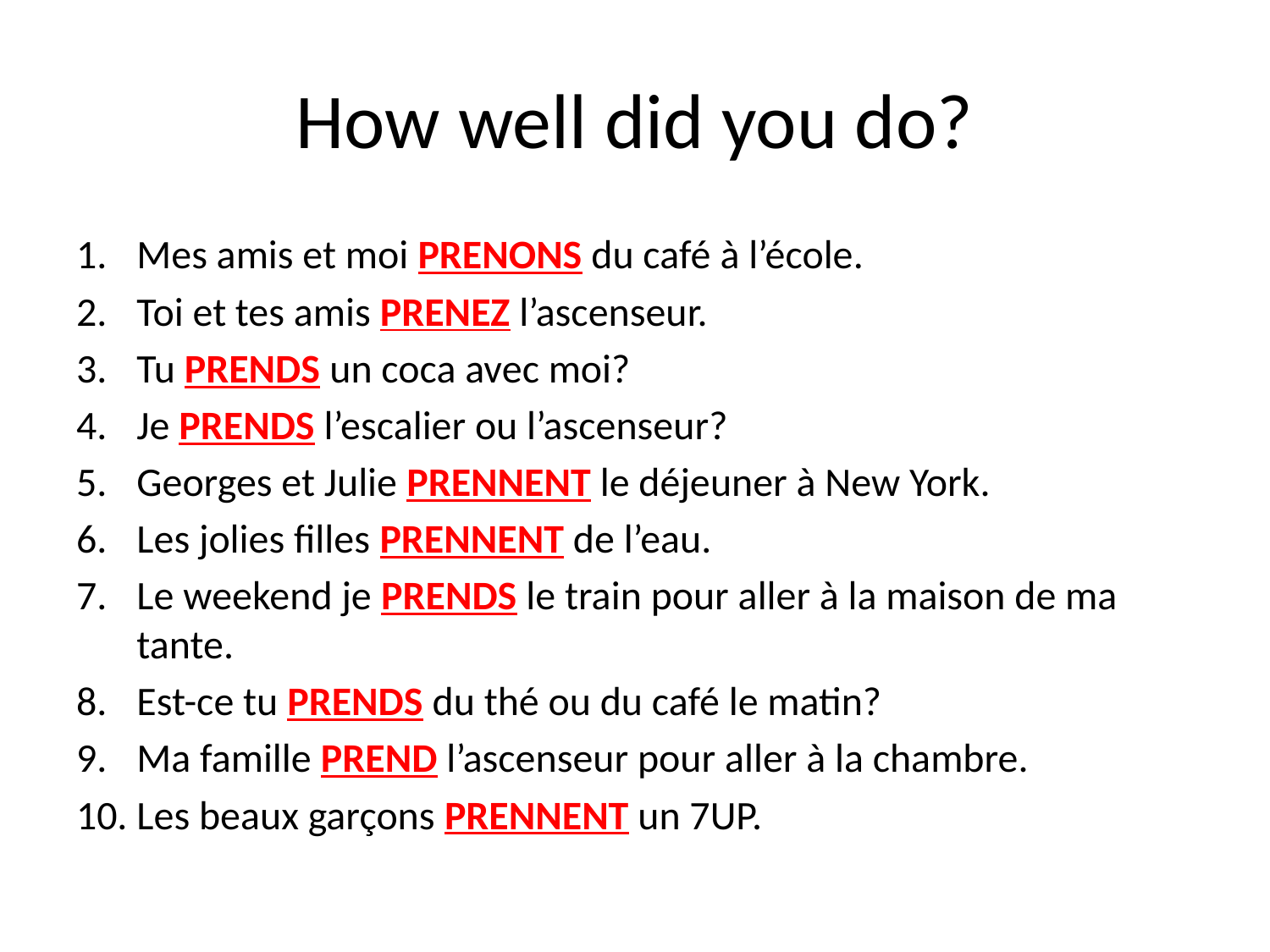

# How well did you do?
Mes amis et moi PRENONS du café à l’école.
Toi et tes amis PRENEZ l’ascenseur.
Tu PRENDS un coca avec moi?
Je PRENDS l’escalier ou l’ascenseur?
Georges et Julie PRENNENT le déjeuner à New York.
Les jolies filles PRENNENT de l’eau.
Le weekend je PRENDS le train pour aller à la maison de ma tante.
Est-ce tu PRENDS du thé ou du café le matin?
Ma famille PREND l’ascenseur pour aller à la chambre.
Les beaux garçons PRENNENT un 7UP.